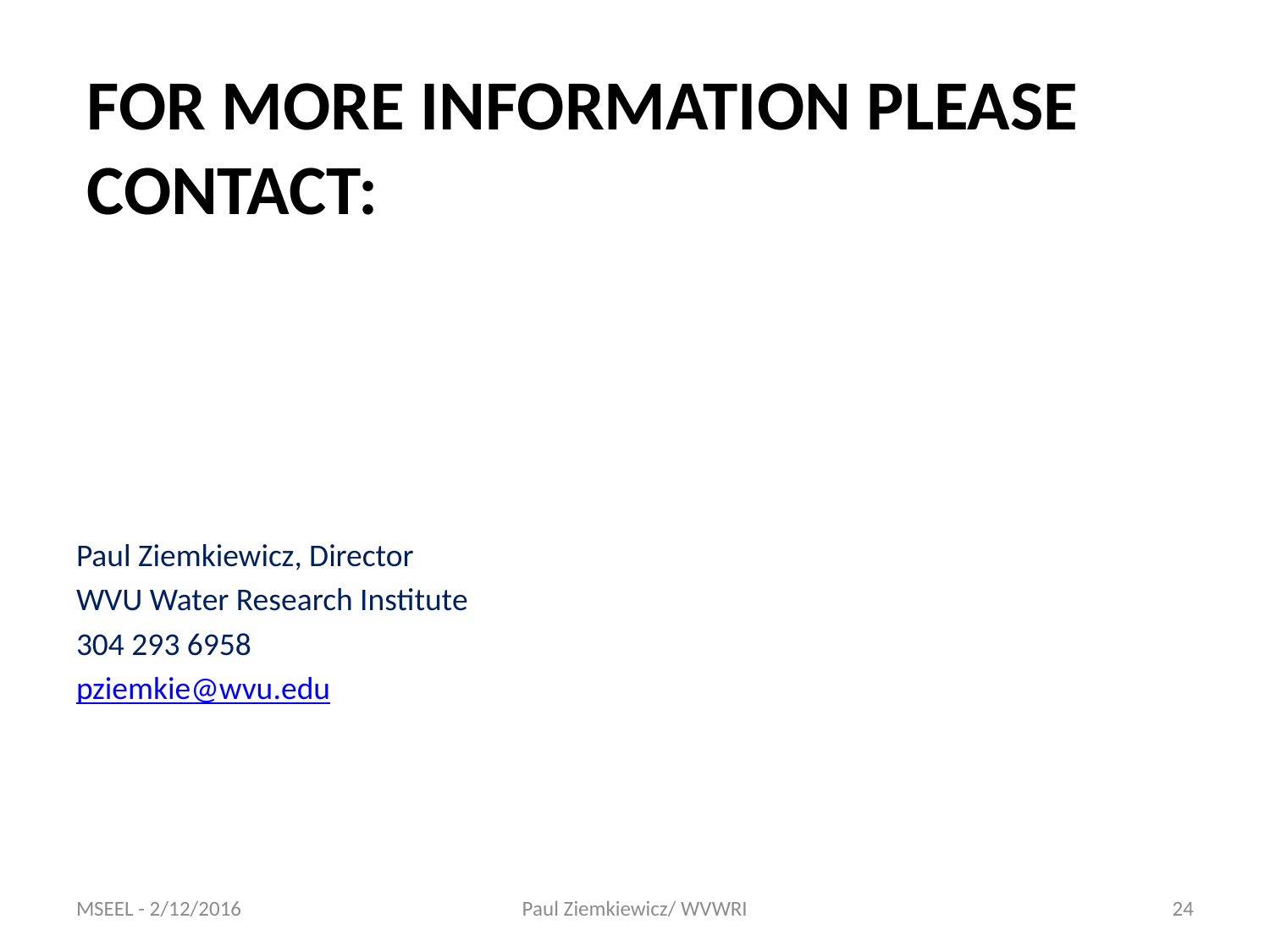

# For more information Please Contact:
Paul Ziemkiewicz, Director
WVU Water Research Institute
304 293 6958
pziemkie@wvu.edu
MSEEL - 2/12/2016
Paul Ziemkiewicz/ WVWRI
24